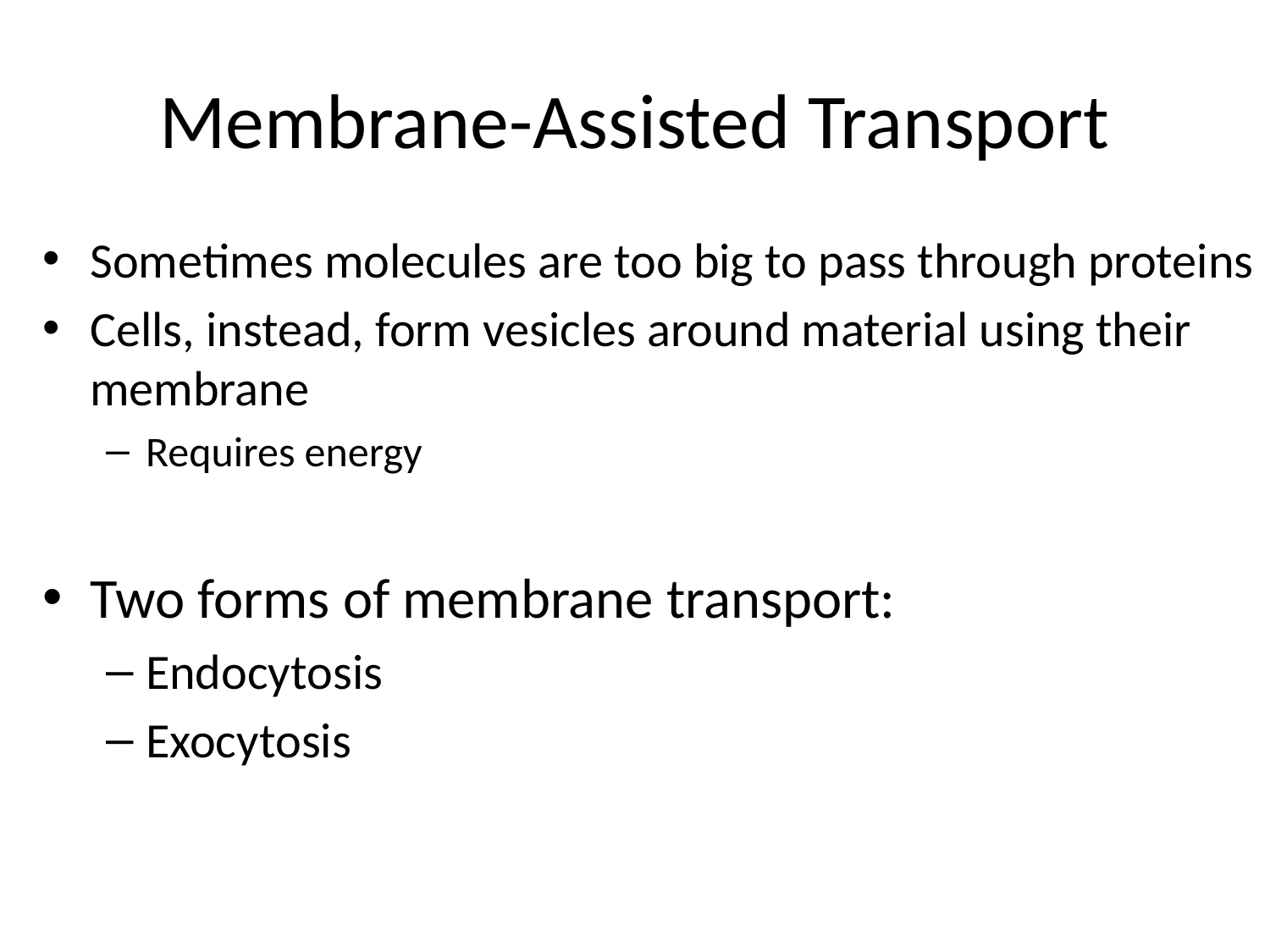

# Membrane-Assisted Transport
Sometimes molecules are too big to pass through proteins
Cells, instead, form vesicles around material using their membrane
Requires energy

Two forms of membrane transport:
Endocytosis
Exocytosis